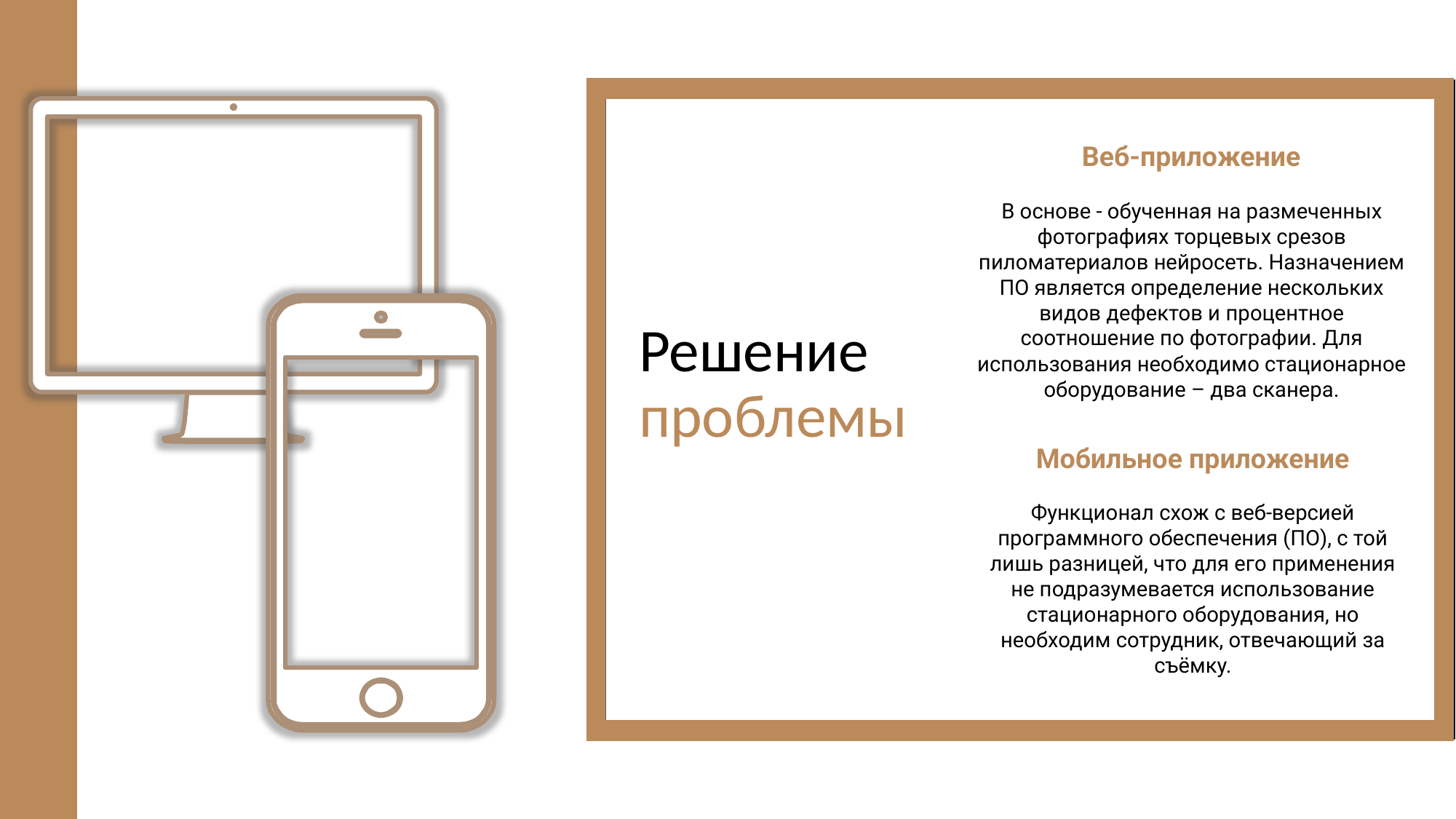

Веб-приложение

В основе - обученная на размеченных фотографиях торцевых срезов пиломатериалов нейросеть. Назначением ПО является определение нескольких видов дефектов и процентное соотношение по фотографии. Для использования необходимо стационарное оборудование – два сканера.

# Решение проблемы
Мобильное приложение

Функционал схож с веб-версией программного обеспечения (ПО), с той лишь разницей, что для его применения не подразумевается использование стационарного оборудования, но необходим сотрудник, отвечающий за съёмку.